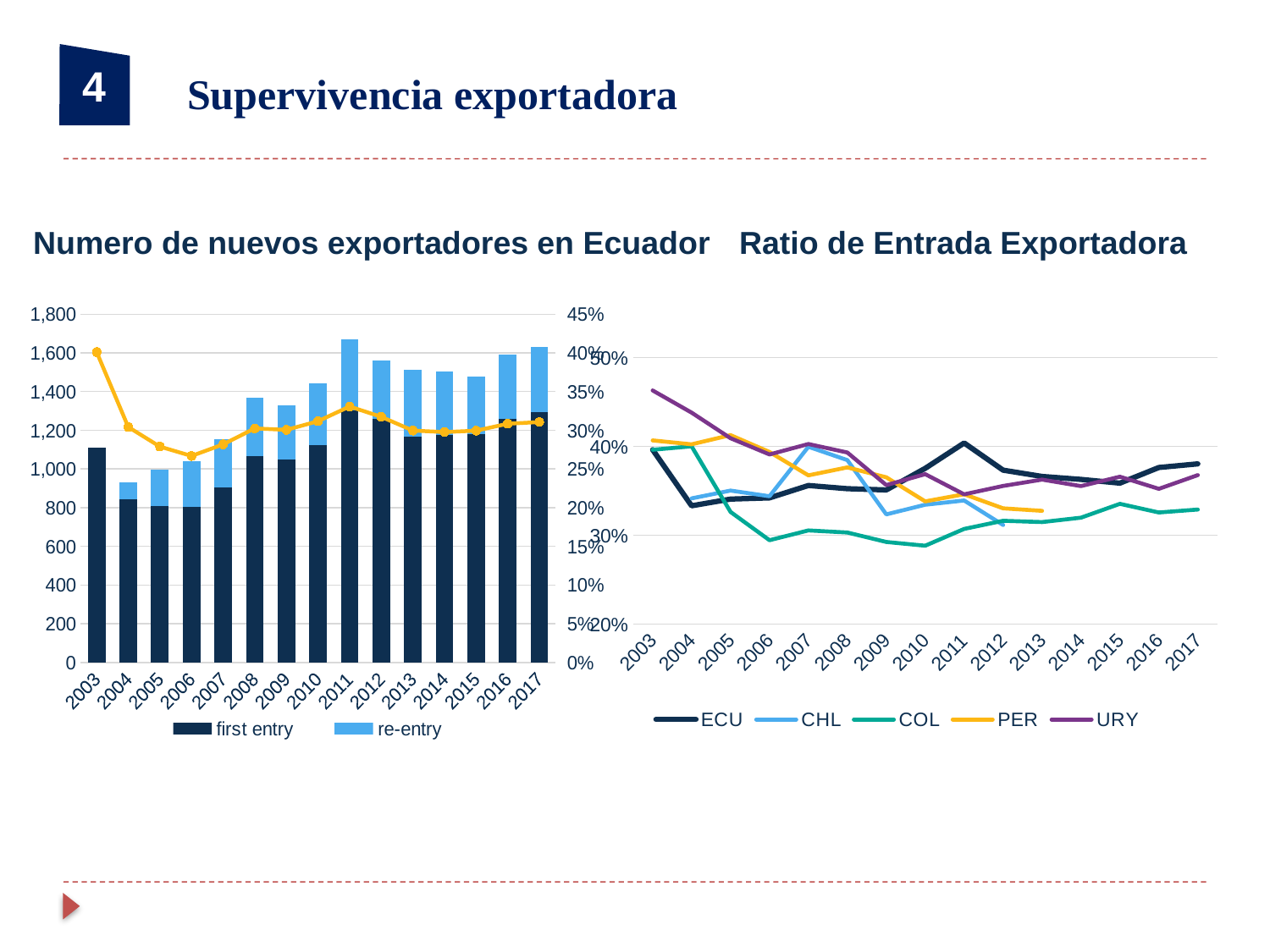

4
Supervivencia exportadora
Numero de nuevos exportadores en Ecuador
Ratio de Entrada Exportadora

### Chart

| Category | first entry | re-entry | entry ratio |
|---|---|---|---|
| 2003 | 1112.0 | 0.0 | 0.4010097367472052 |
| 2004 | 842.0 | 91.0 | 0.3041907514450867 |
| 2005 | 810.0 | 185.0 | 0.27892561983471076 |
| 2006 | 805.0 | 237.0 | 0.2668213457076566 |
| 2007 | 903.0 | 253.0 | 0.2818352059925094 |
| 2008 | 1068.0 | 301.0 | 0.30246389124893797 |
| 2009 | 1047.0 | 283.0 | 0.3005166475315729 |
| 2010 | 1123.0 | 319.0 | 0.3116847071884541 |
| 2011 | 1304.0 | 368.0 | 0.3307126553385747 |
| 2012 | 1259.0 | 300.0 | 0.3173682883791278 |
| 2013 | 1167.0 | 344.0 | 0.29961489088575094 |
| 2014 | 1177.0 | 325.0 | 0.2976732422862924 |
| 2015 | 1182.0 | 295.0 | 0.29946795034203194 |
| 2016 | 1257.0 | 334.0 | 0.30846625766871166 |
| 2017 | 1295.0 | 335.0 | 0.3106260494123291 |

### Chart

| Category | ECU | CHL | COL | PER | URY |
|---|---|---|---|---|---|
| 2003 | 0.39629365645046327 | None | 0.3962222222222222 | 0.4067362615717944 | 0.4629741119807345 |
| 2004 | 0.33321428571428574 | 0.34152296658019227 | 0.4001214943808849 | 0.4023473317439941 | 0.43799323562570464 |
| 2005 | 0.3407534246575342 | 0.35032314923619273 | 0.3262763126058553 | 0.41272213917953826 | 0.4092391304347826 |
| 2006 | 0.34208798424162834 | 0.3439306358381503 | 0.29443359375 | 0.3937480751462889 | 0.39097335508428493 |
| 2007 | 0.35602094240837695 | 0.39961832061068703 | 0.3055023923444976 | 0.36743559017375677 | 0.40270551508844954 |
| 2008 | 0.35247167868177137 | 0.3846247861158641 | 0.3031371166725414 | 0.37642105263157893 | 0.39314928425357876 |
| 2009 | 0.35101609923462657 | 0.3235215413433235 | 0.2924426288597861 | 0.36524822695035464 | 0.3564705882352941 |
| 2010 | 0.37532535137948986 | 0.33441077441077444 | 0.28823058446757405 | 0.3381906496660595 | 0.36881908086096565 |
| 2011 | 0.4038647342995169 | 0.3391972895491269 | 0.3071704137288812 | 0.3461976644830533 | 0.3460648148148148 |
| 2012 | 0.37332375478927204 | 0.31164519984065864 | 0.31635702221644796 | 0.33032910009558925 | 0.35551763367463024 |
| 2013 | 0.3662142510906447 | None | 0.3149065955013344 | 0.3275121275121275 | 0.36270022883295194 |
| 2014 | 0.3628895868567287 | None | 0.3198585144012127 | None | 0.3553921568627451 |
| 2015 | 0.35866925692083534 | None | 0.3353954391072295 | None | 0.3659147869674185 |
| 2016 | 0.3763008514664144 | None | 0.32570611369324276 | None | 0.352258064516129 |
| 2017 | 0.38039673278879815 | None | 0.328989080662205 | None | 0.3677215189873418 |